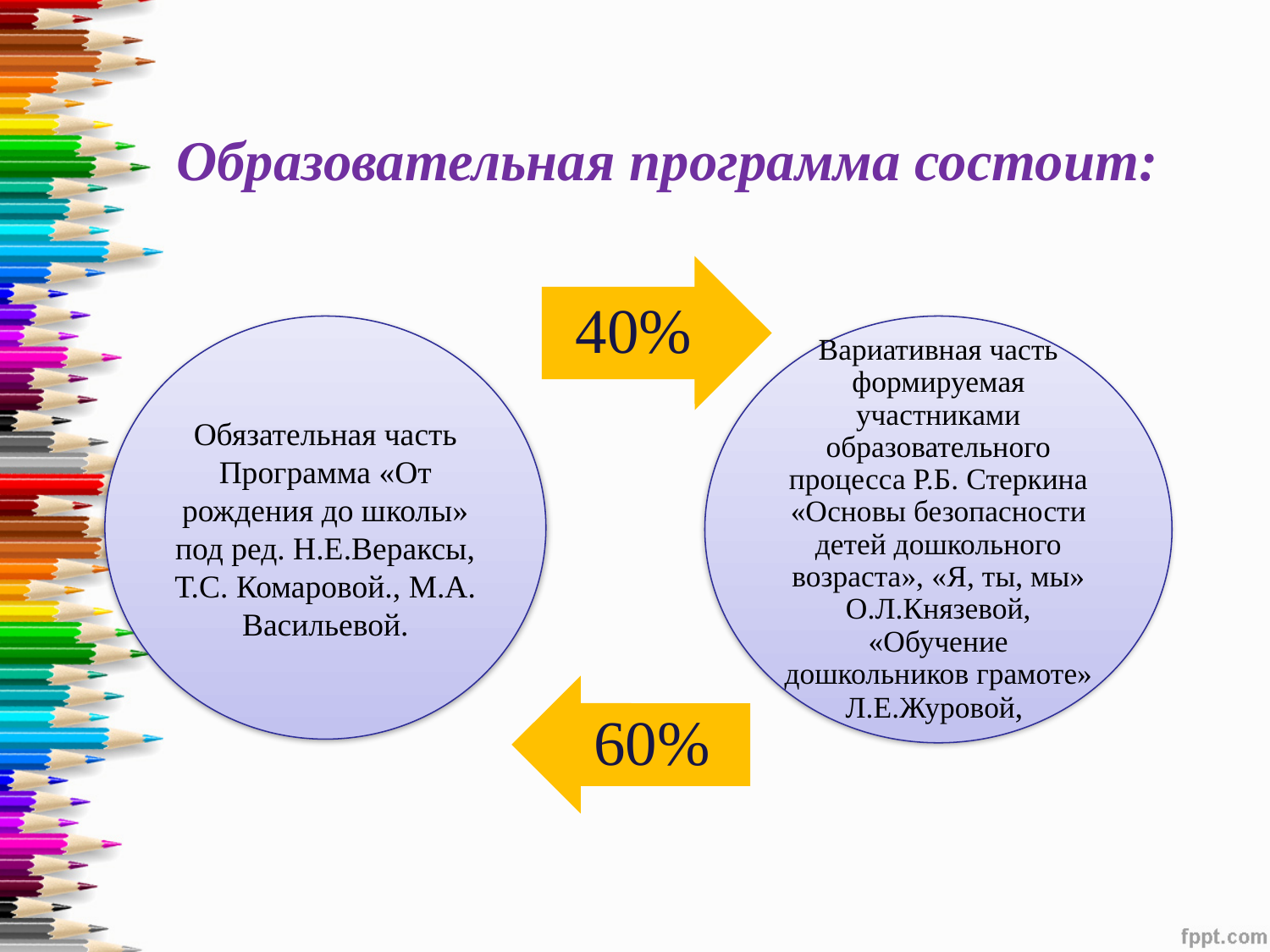

# Образовательная программа состоит:
Обязательная часть Программа «От рождения до школы» под ред. Н.Е.Вераксы, Т.С. Комаровой., М.А. Васильевой.
40%
Вариативная часть формируемая участниками образовательного процесса Р.Б. Стеркина «Основы безопасности детей дошкольного возраста», «Я, ты, мы» О.Л.Князевой, «Обучение дошкольников грамоте» Л.Е.Журовой,
60%